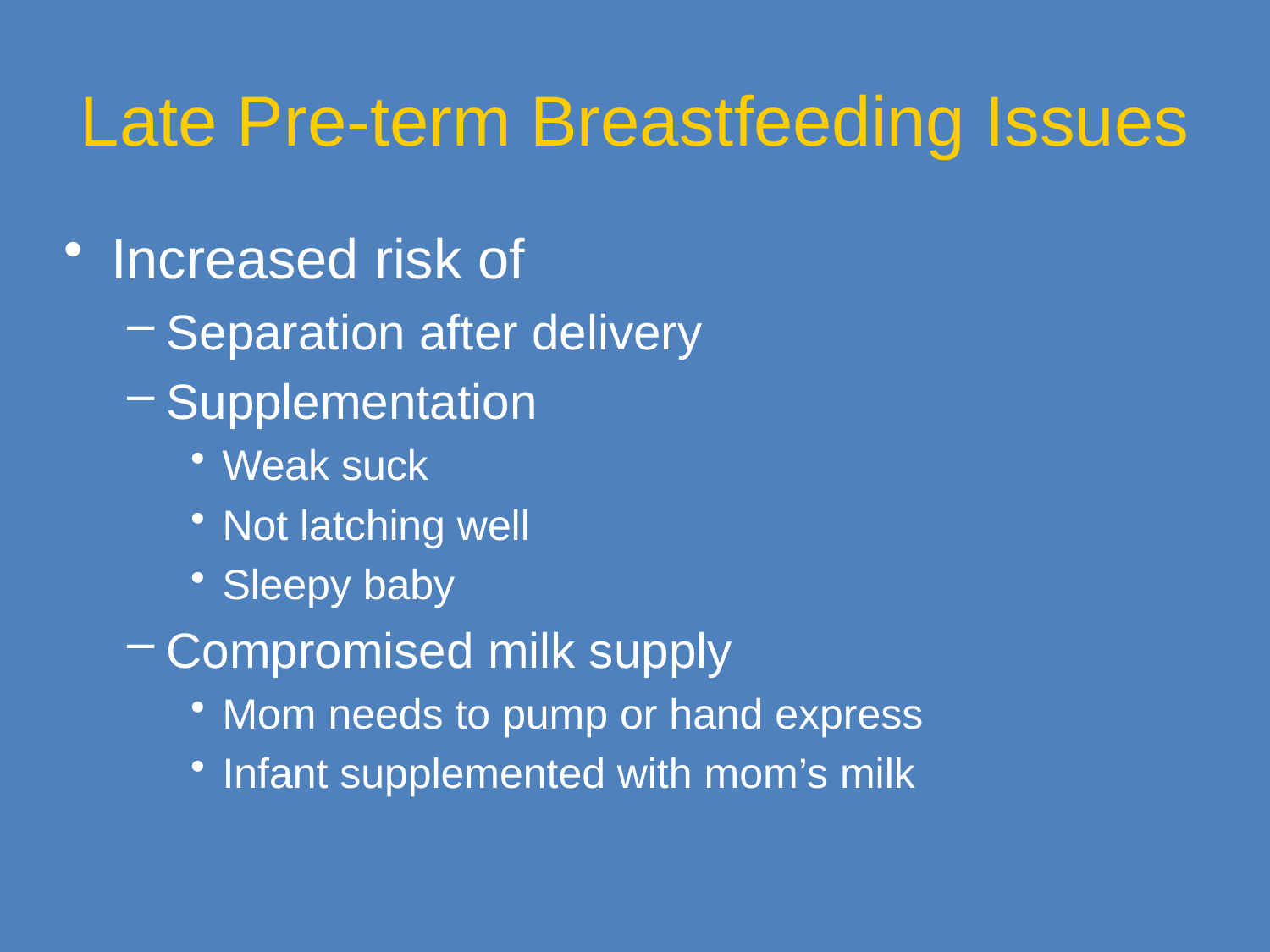

Late Pre-term Breastfeeding Issues
Increased risk of
Separation after delivery
Supplementation
Weak suck
Not latching well
Sleepy baby
Compromised milk supply
Mom needs to pump or hand express
Infant supplemented with mom’s milk